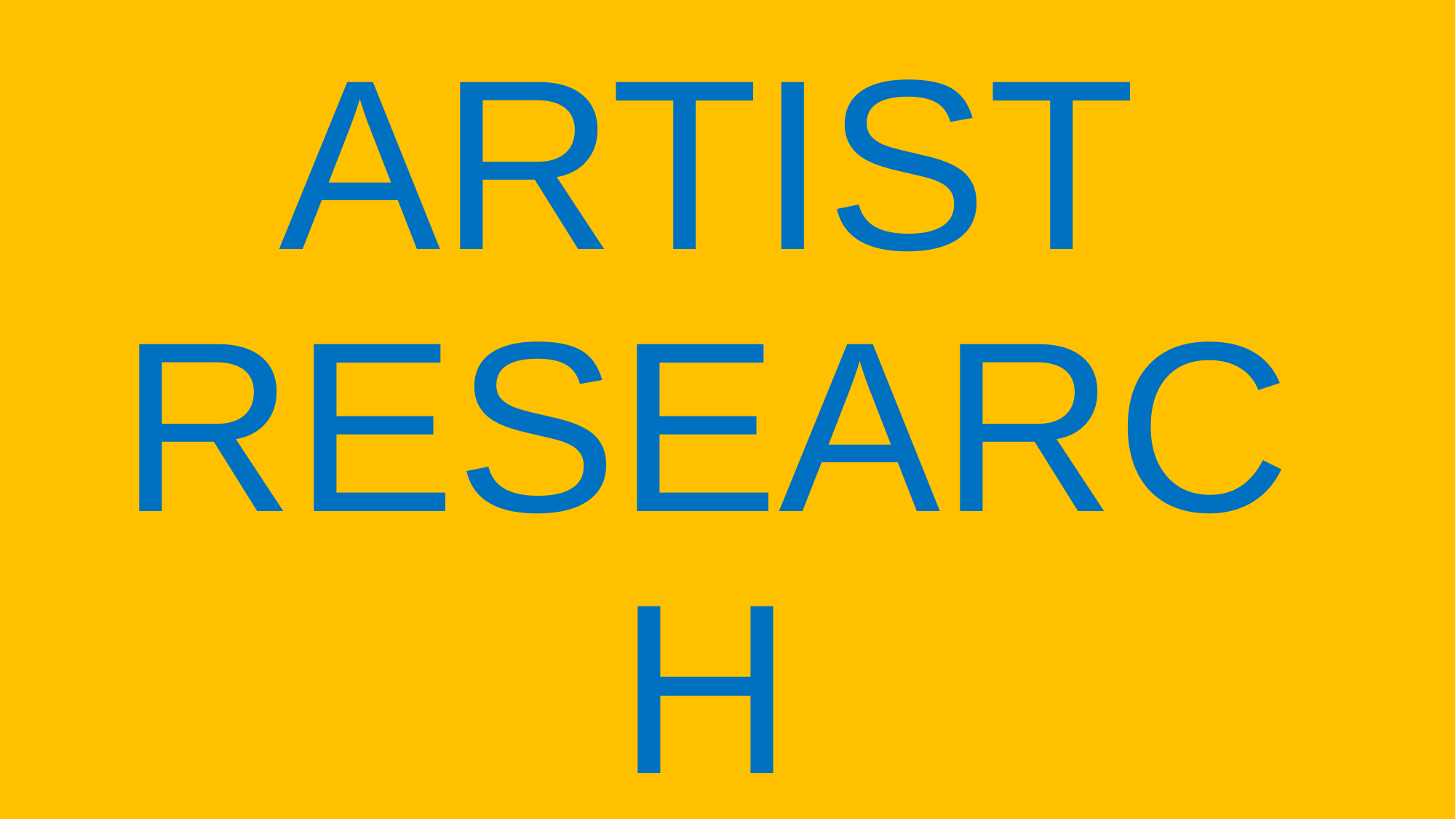

ARTIST RESEARCH
IS VERY IMPORTANT AND EVEN FASCINATING IN ART GCSE/ BTEC/ ALEVEL/ DEGREE LEVEL PROJECTS AND BEYOND!